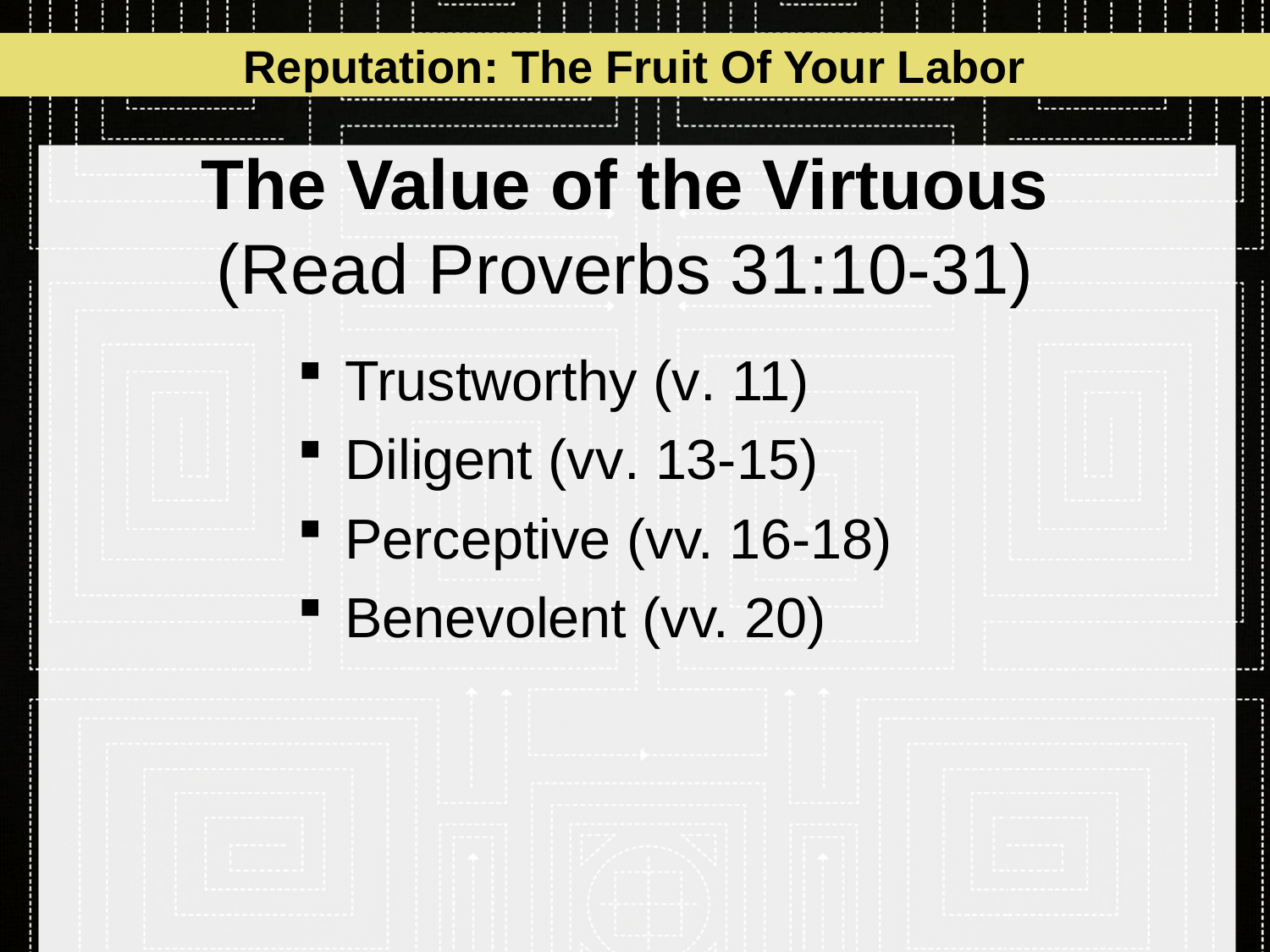

Reputation: The Fruit Of Your Labor
# The Value of the Virtuous (Read Proverbs 31:10-31)
Trustworthy (v. 11)
Diligent (vv. 13-15)
Perceptive (vv. 16-18)
Benevolent (vv. 20)